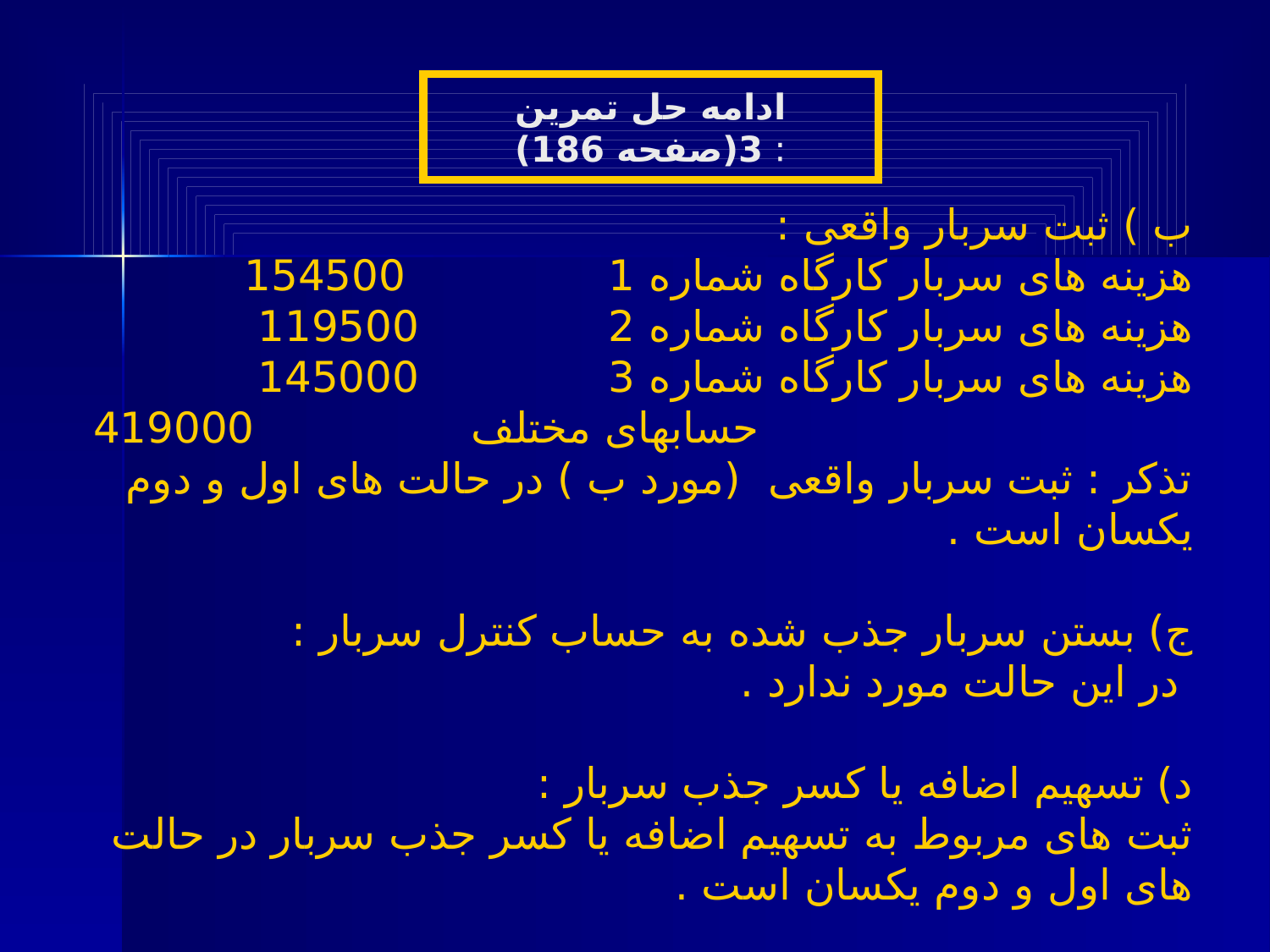

ادامه حل تمرین 3(صفحه 186) :
ب ) ثبت سربار واقعی :
هزینه های سربار کارگاه شماره 1               154500
هزینه های سربار کارگاه شماره 2              119500
هزینه های سربار کارگاه شماره 3              145000
                                حسابهای مختلف                419000
تذکر : ثبت سربار واقعی  (مورد ب ) در حالت های اول و دوم یکسان است .

ج) بستن سربار جذب شده به حساب کنترل سربار :
 در این حالت مورد ندارد .

د) تسهیم اضافه یا کسر جذب سربار :
ثبت های مربوط به تسهیم اضافه یا کسر جذب سربار در حالت های اول و دوم یکسان است .